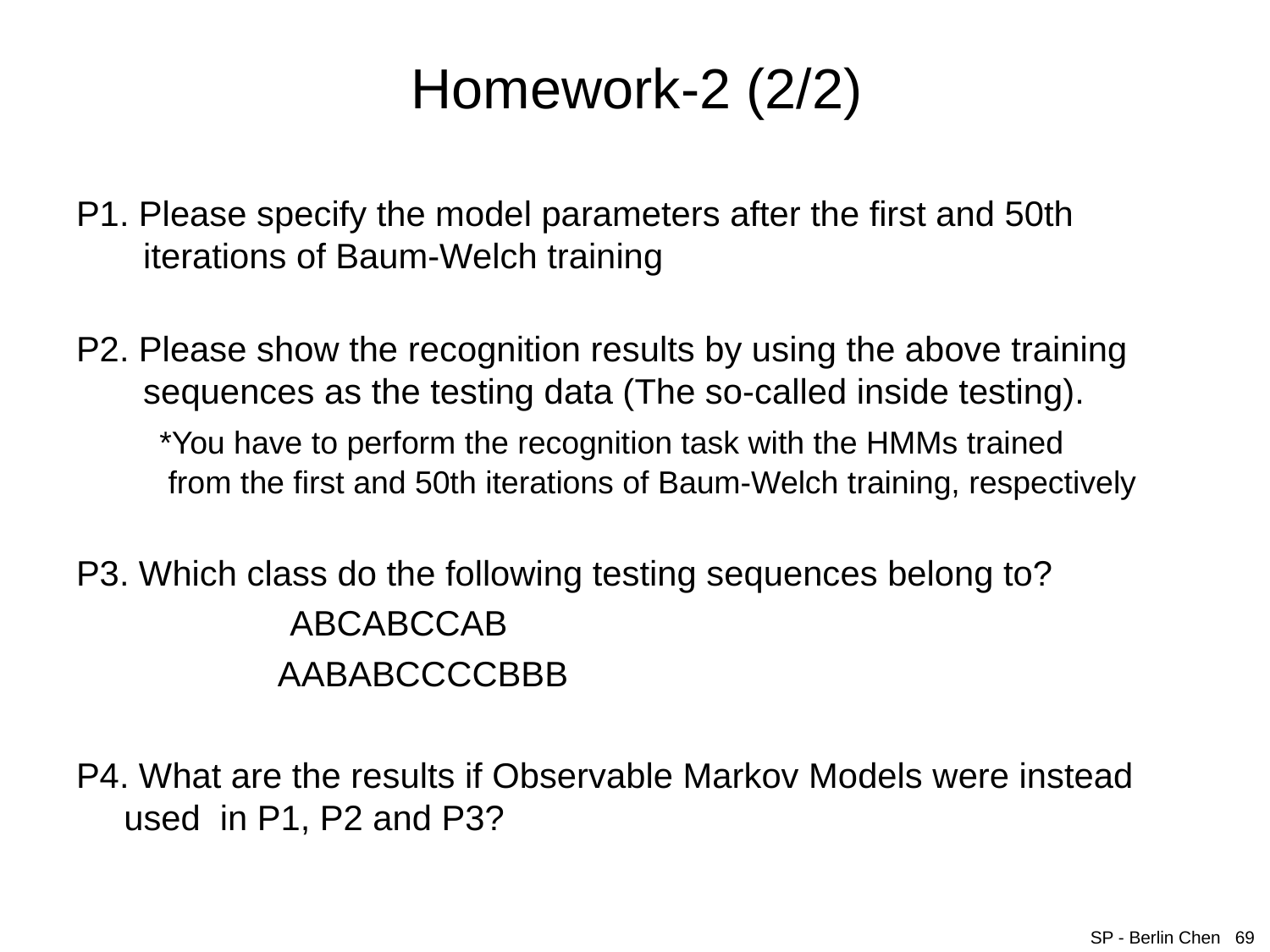

# Homework-2 (2/2)
P1. Please specify the model parameters after the first and 50th
  iterations of Baum-Welch training
P2. Please show the recognition results by using the above training
  sequences as the testing data (The so-called inside testing).
   *You have to perform the recognition task with the HMMs trained
     from the first and 50th iterations of Baum-Welch training, respectively
P3. Which class do the following testing sequences belong to?
              ABCABCCAB
                AABABCCCCBBB
P4. What are the results if Observable Markov Models were instead used  in P1, P2 and P3?
SP - Berlin Chen   69